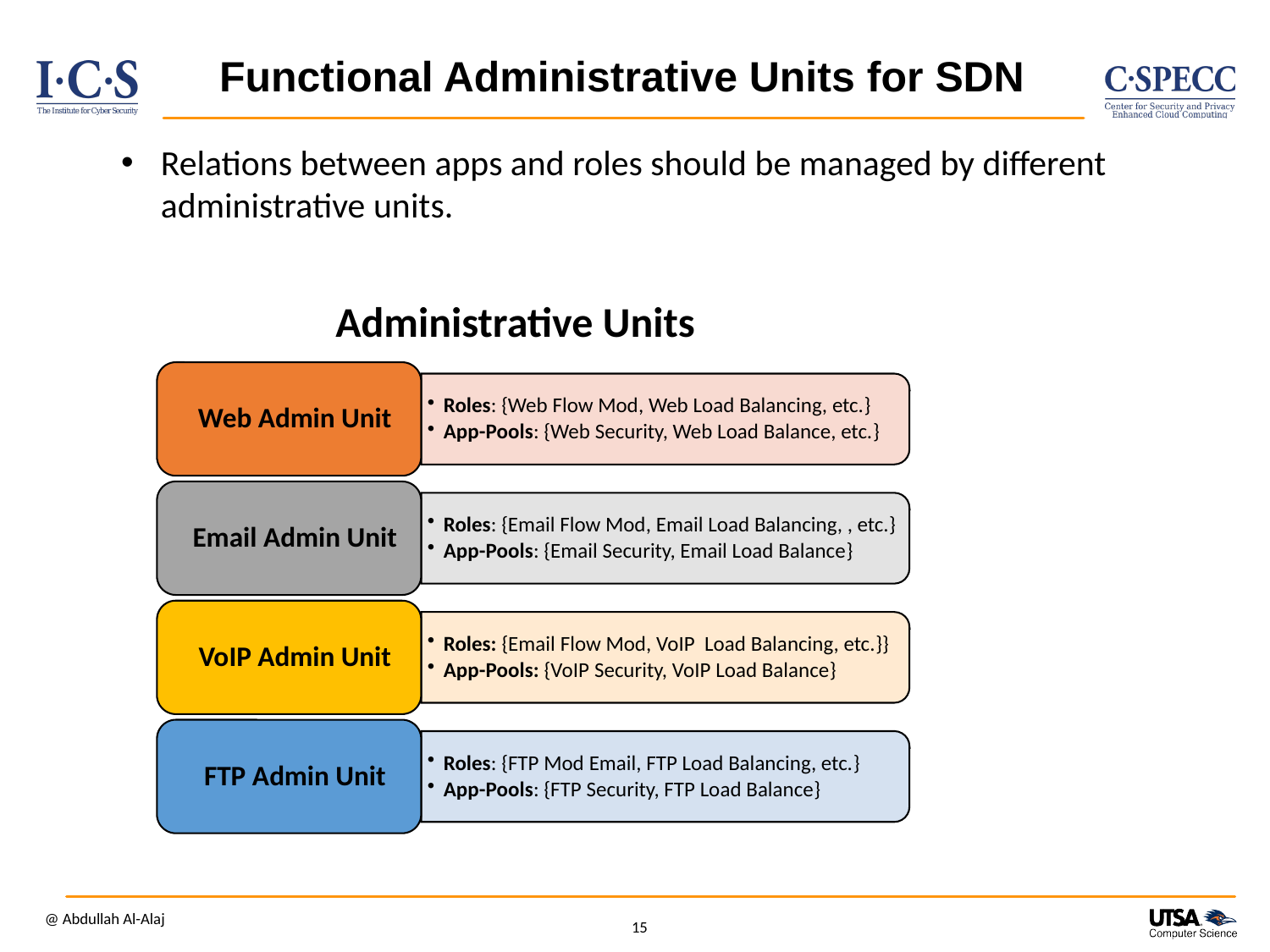

# Functional Administrative Units for SDN
Relations between apps and roles should be managed by different administrative units.
Administrative Units
Roles: {Web Flow Mod, Web Load Balancing, etc.}
App-Pools: {Web Security, Web Load Balance, etc.}
Web Admin Unit
Roles: {Email Flow Mod, Email Load Balancing, , etc.}
App-Pools: {Email Security, Email Load Balance}
Email Admin Unit
Roles: {Email Flow Mod, VoIP  Load Balancing, etc.}}
App-Pools: {VoIP Security, VoIP Load Balance}
VoIP Admin Unit
Roles: {FTP Mod Email, FTP Load Balancing, etc.}
App-Pools: {FTP Security, FTP Load Balance}
FTP Admin Unit
@ Abdullah Al-Alaj
15